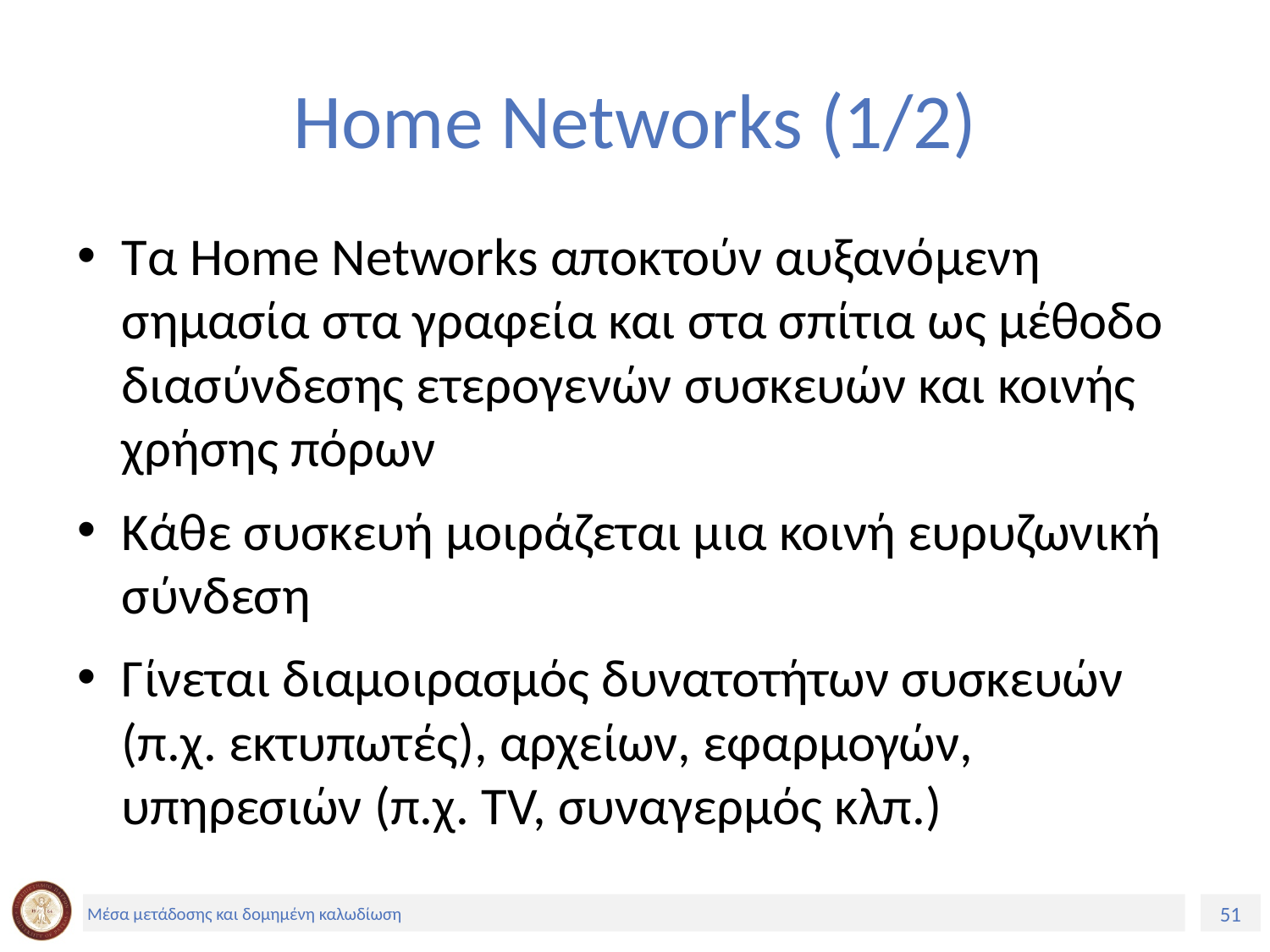

# Home Networks (1/2)
Τα Home Networks αποκτούν αυξανόμενη σημασία στα γραφεία και στα σπίτια ως μέθοδο διασύνδεσης ετερογενών συσκευών και κοινής χρήσης πόρων
Κάθε συσκευή μοιράζεται μια κοινή ευρυζωνική σύνδεση
Γίνεται διαμοιρασμός δυνατοτήτων συσκευών (π.χ. εκτυπωτές), αρχείων, εφαρμογών, υπηρεσιών (π.χ. TV, συναγερμός κλπ.)